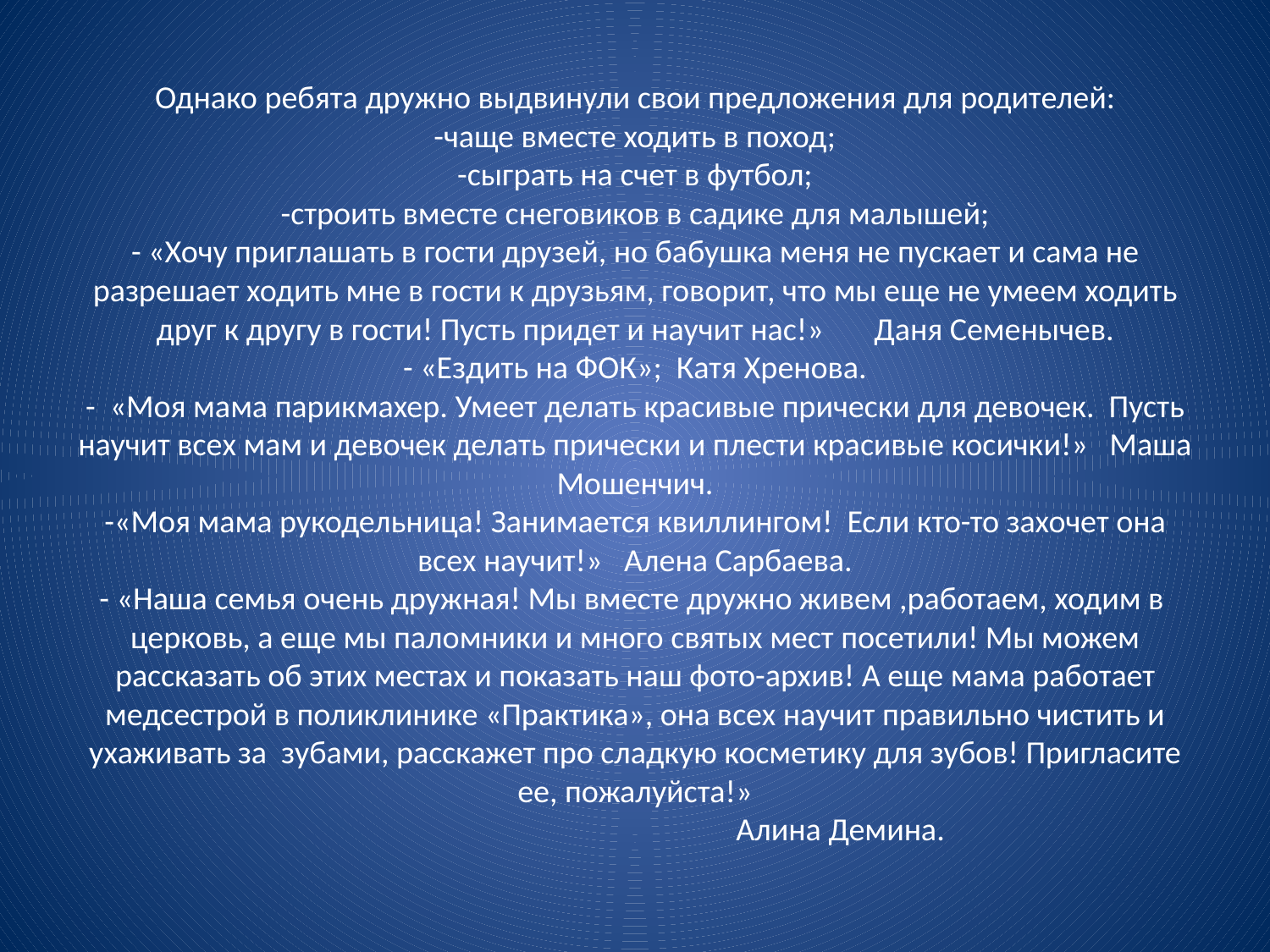

# Однако ребята дружно выдвинули свои предложения для родителей: -чаще вместе ходить в поход; -сыграть на счет в футбол; -строить вместе снеговиков в садике для малышей; - «Хочу приглашать в гости друзей, но бабушка меня не пускает и сама не разрешает ходить мне в гости к друзьям, говорит, что мы еще не умеем ходить друг к другу в гости! Пусть придет и научит нас!»       Даня Семенычев. - «Ездить на ФОК»;  Катя Хренова. -  «Моя мама парикмахер. Умеет делать красивые прически для девочек.  Пусть научит всех мам и девочек делать прически и плести красивые косички!»   Маша Мошенчич. -«Моя мама рукодельница! Занимается квиллингом!  Если кто-то захочет она всех научит!»   Алена Сарбаева. - «Наша семья очень дружная! Мы вместе дружно живем ,работаем, ходим в  церковь, а еще мы паломники и много святых мест посетили! Мы можем рассказать об этих местах и показать наш фото-архив! А еще мама работает медсестрой в поликлинике «Практика», она всех научит правильно чистить и ухаживать за  зубами, расскажет про сладкую косметику для зубов! Пригласите ее, пожалуйста!» Алина Демина.